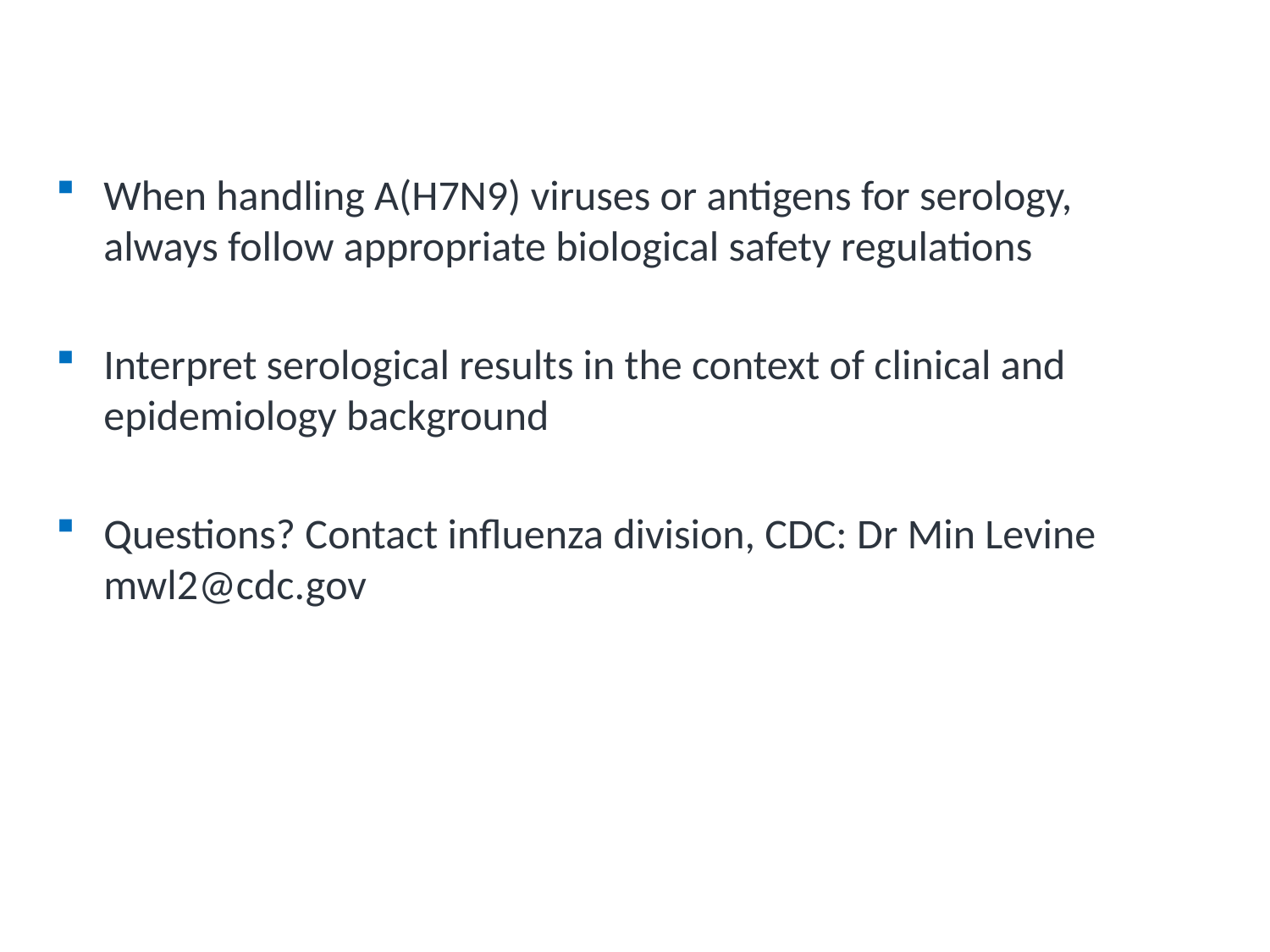

# Influenza Serology for Influenza A(H7N9)
When handling A(H7N9) viruses or antigens for serology, always follow appropriate biological safety regulations

Interpret serological results in the context of clinical and epidemiology background

Questions? Contact influenza division, CDC: Dr Min Levine mwl2@cdc.gov